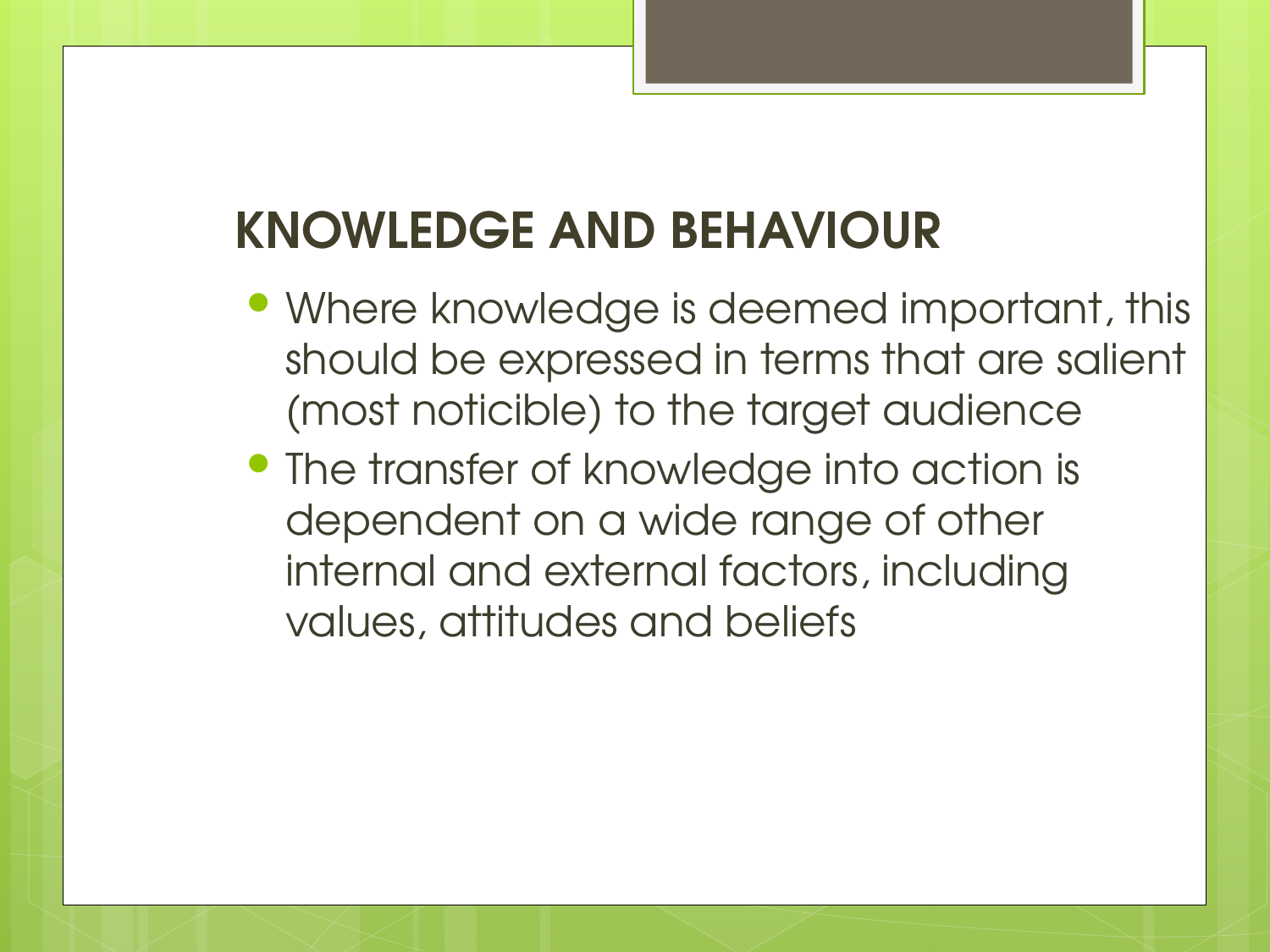

# KNOWLEDGE AND BEHAVIOUR
Where knowledge is deemed important, this should be expressed in terms that are salient (most noticible) to the target audience
The transfer of knowledge into action is dependent on a wide range of other internal and external factors, including values, attitudes and beliefs